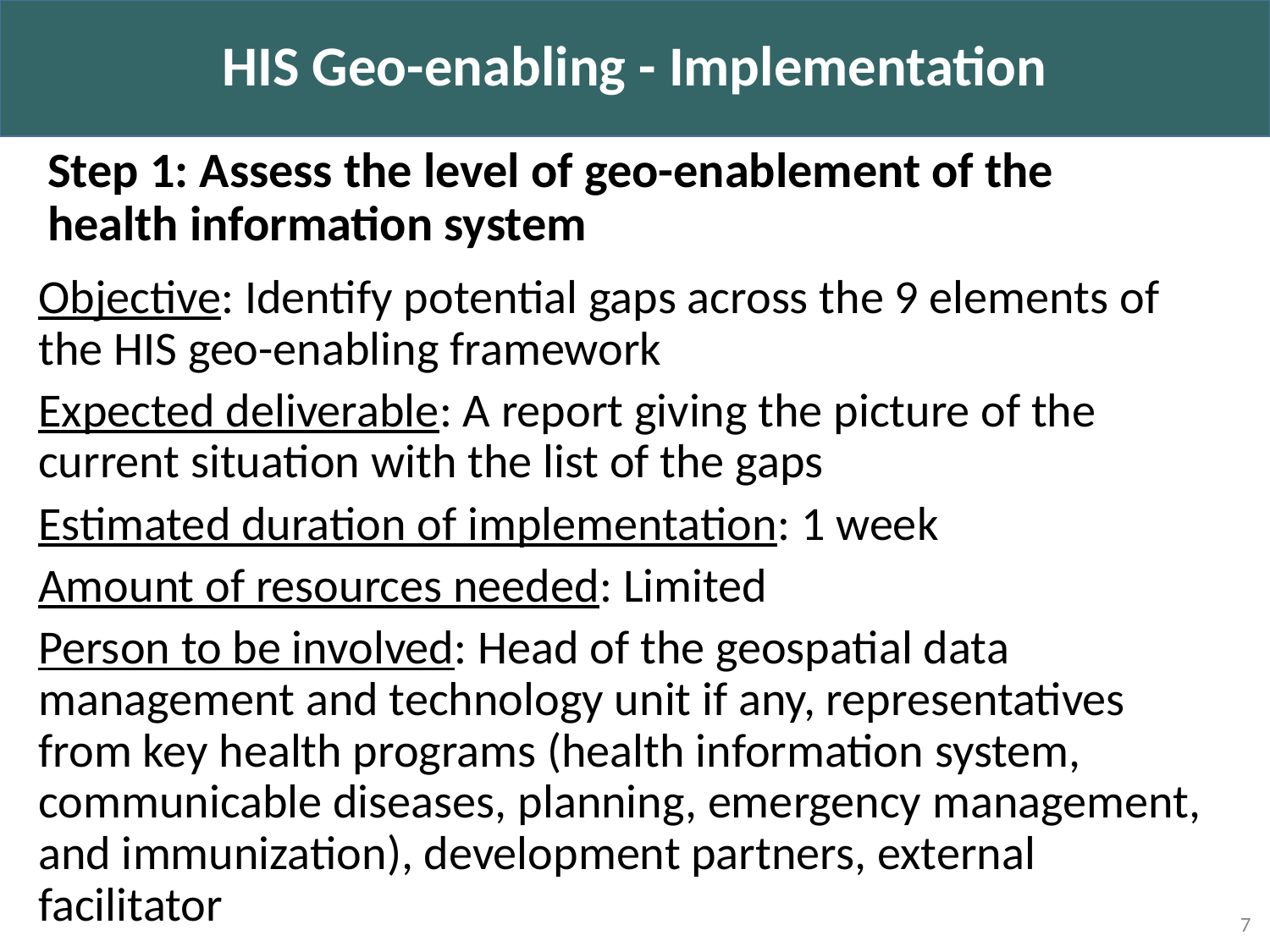

HIS Geo-enabling - Implementation
Step 1: Assess the level of geo-enablement of the health information system
Objective: Identify potential gaps across the 9 elements of the HIS geo-enabling framework
Expected deliverable: A report giving the picture of the current situation with the list of the gaps
Estimated duration of implementation: 1 week
Amount of resources needed: Limited
Person to be involved: Head of the geospatial data management and technology unit if any, representatives from key health programs (health information system, communicable diseases, planning, emergency management, and immunization), development partners, external facilitator
7